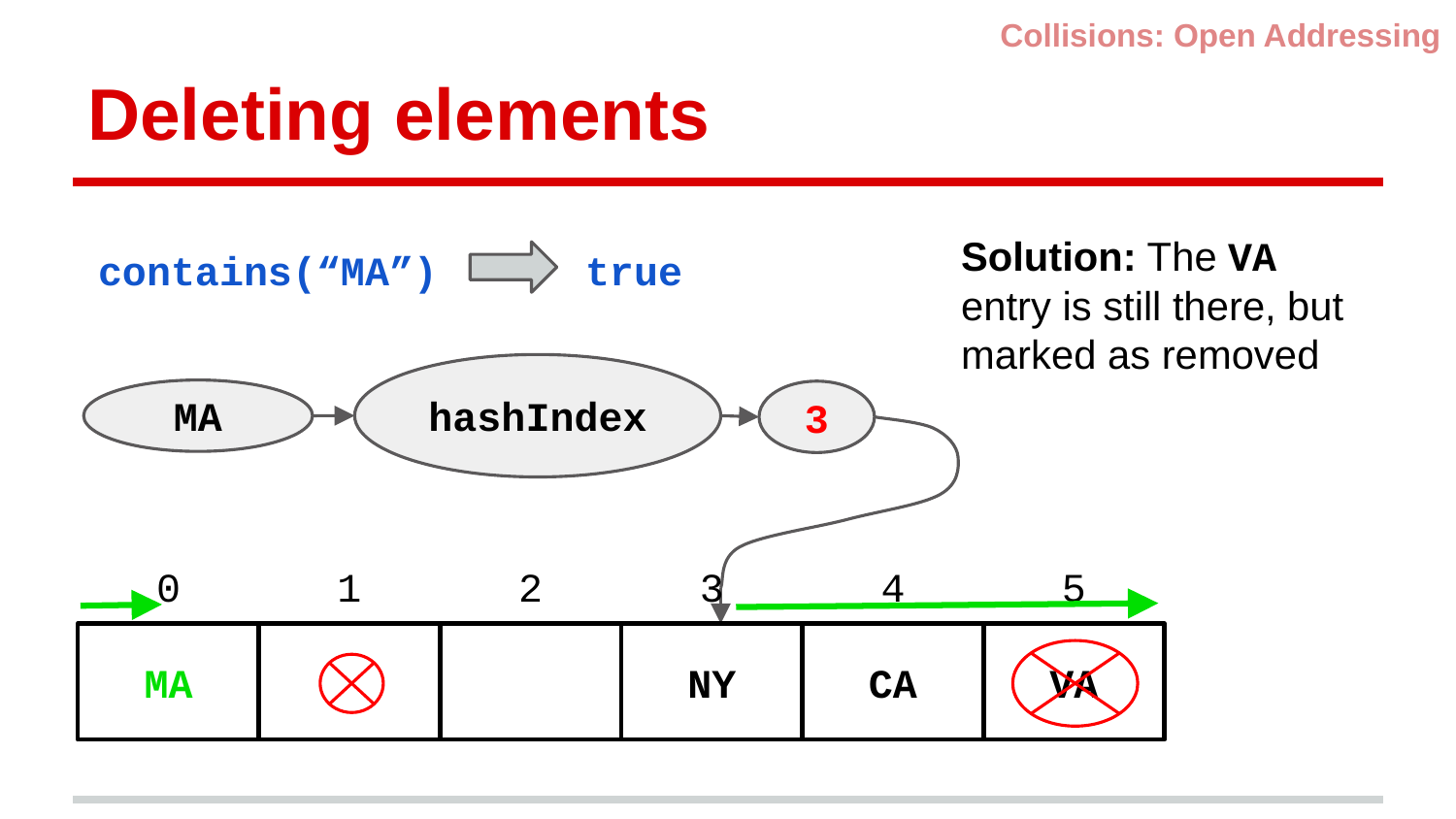

Collisions: Open Addressing

# Deleting elements
Solution: The VA entry is still there, but marked as removed
contains(“MA”)
true

hashIndex
MA
3

0
1
2
3
4
5
MA

NY
CA
VA